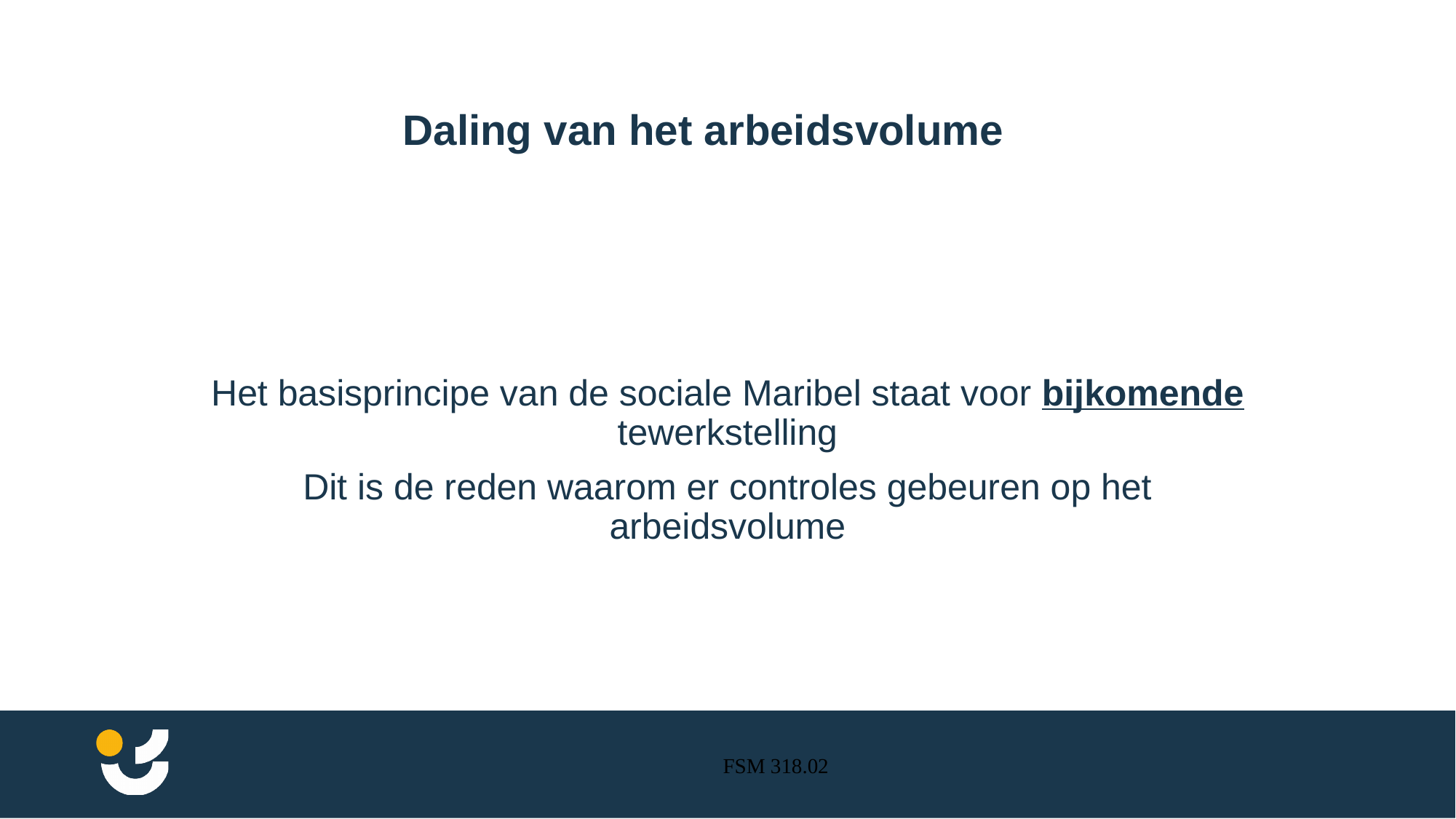

# Daling van het arbeidsvolume
Het basisprincipe van de sociale Maribel staat voor bijkomende tewerkstelling
Dit is de reden waarom er controles gebeuren op het arbeidsvolume
FSM 318.02